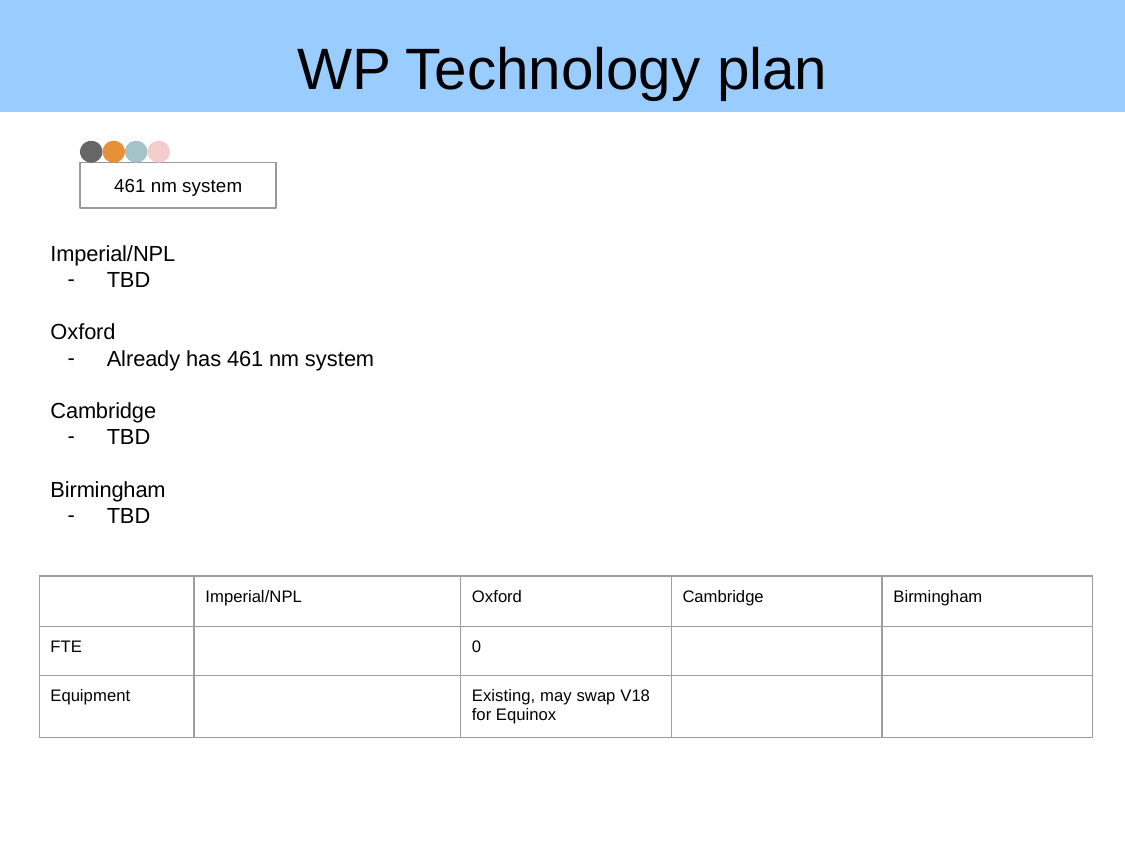

WP Technology plan

461 nm system
Imperial/NPL
TBD

Oxford
Already has 461 nm system

Cambridge
TBD

Birmingham
TBD
|  | Imperial/NPL | Oxford | Cambridge | Birmingham |
| --- | --- | --- | --- | --- |
| FTE |  | 0 |  |  |
| Equipment |  | Existing, may swap V18 for Equinox |  |  |